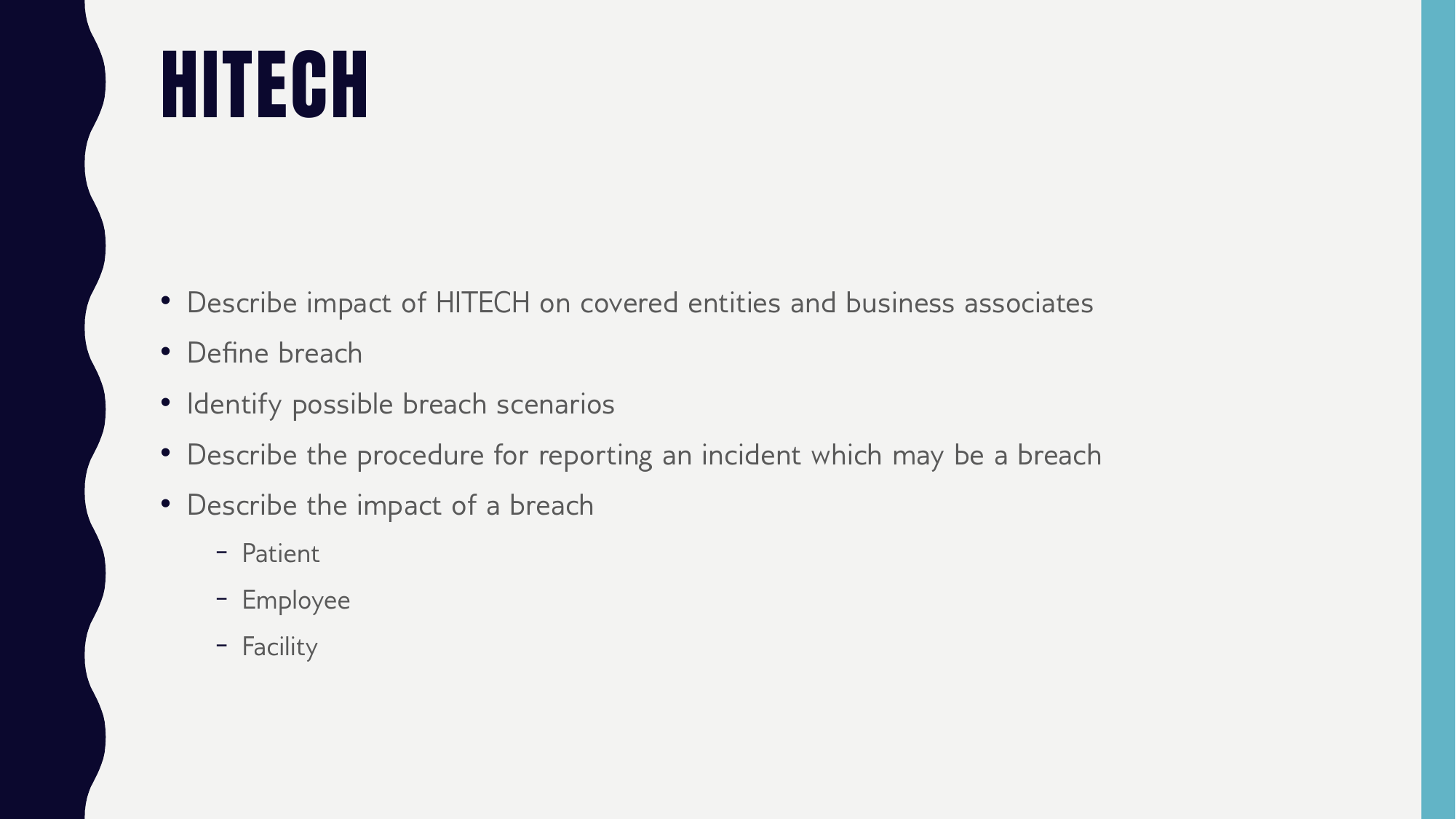

# HITECH
Describe impact of HITECH on covered entities and business associates
Define breach
Identify possible breach scenarios
Describe the procedure for reporting an incident which may be a breach
Describe the impact of a breach
Patient
Employee
Facility